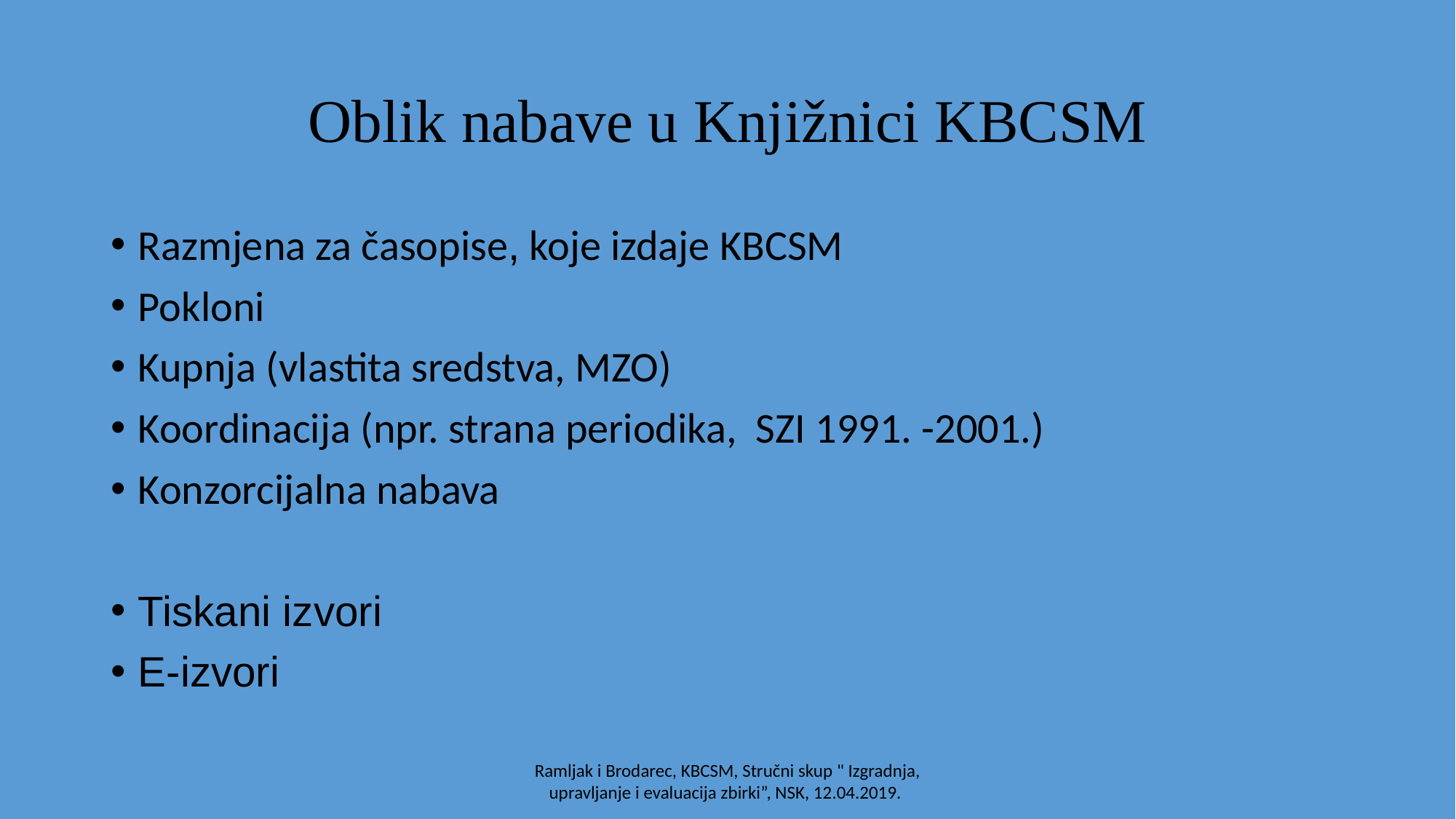

# Oblik nabave u Knjižnici KBCSM
Razmjena za časopise, koje izdaje KBCSM
Pokloni
Kupnja (vlastita sredstva, MZO)
Koordinacija (npr. strana periodika,  SZI 1991. -2001.)
Konzorcijalna nabava

Tiskani izvori
E-izvori

Ramljak i Brodarec, KBCSM, Stručni skup " Izgradnja, upravljanje i evaluacija zbirki”, NSK, 12.04.2019.